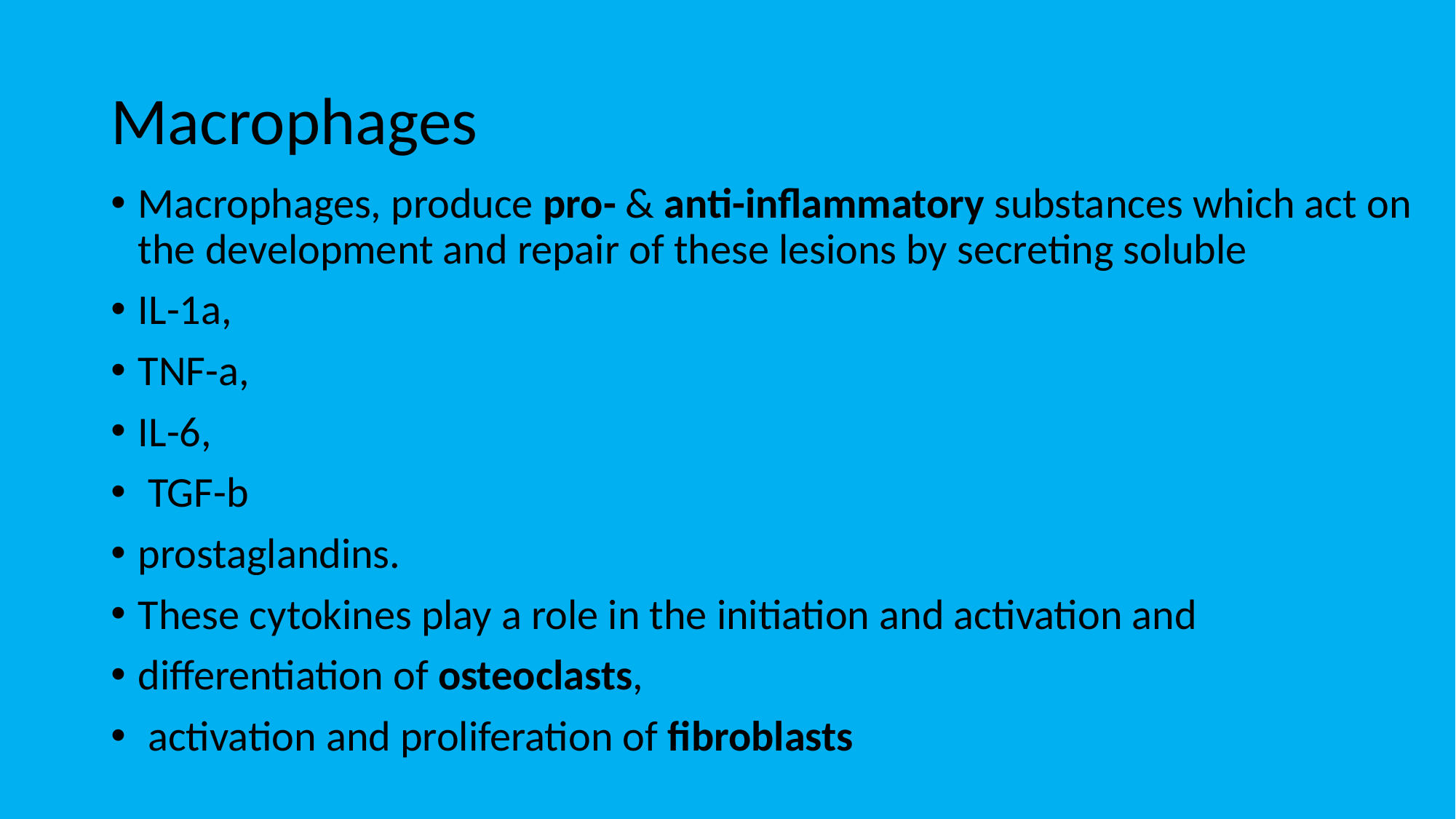

# Macrophages
Macrophages, produce pro- & anti-inflammatory substances which act on the development and repair of these lesions by secreting soluble
IL-1a,
TNF-a,
IL-6,
 TGF-b
prostaglandins.
These cytokines play a role in the initiation and activation and
differentiation of osteoclasts,
 activation and proliferation of fibroblasts